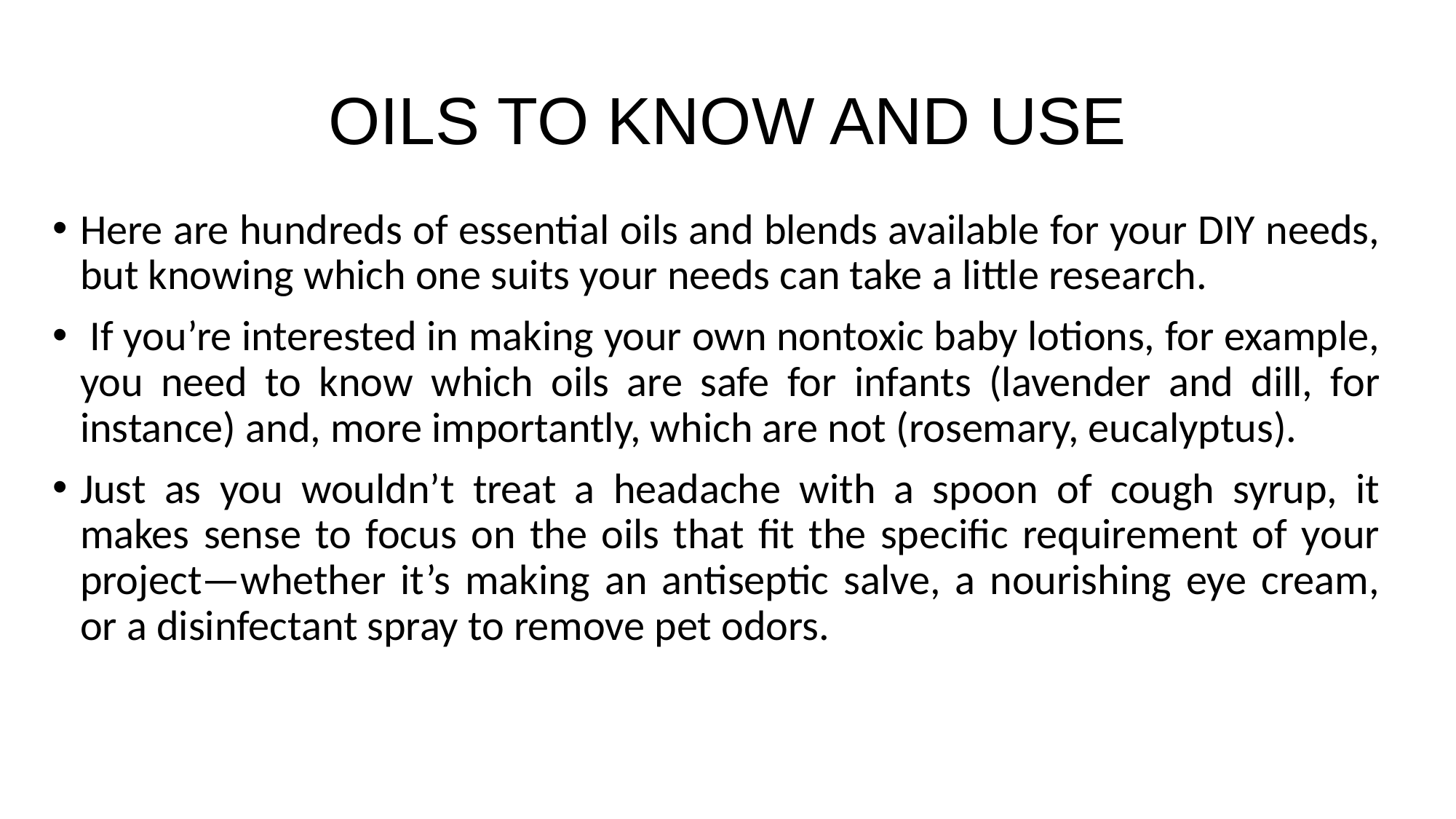

# OILS TO KNOW AND USE
Here are hundreds of essential oils and blends available for your DIY needs, but knowing which one suits your needs can take a little research.
 If you’re interested in making your own nontoxic baby lotions, for example, you need to know which oils are safe for infants (lavender and dill, for instance) and, more importantly, which are not (rosemary, eucalyptus).
Just as you wouldn’t treat a headache with a spoon of cough syrup, it makes sense to focus on the oils that fit the specific requirement of your project—whether it’s making an antiseptic salve, a nourishing eye cream, or a disinfectant spray to remove pet odors.